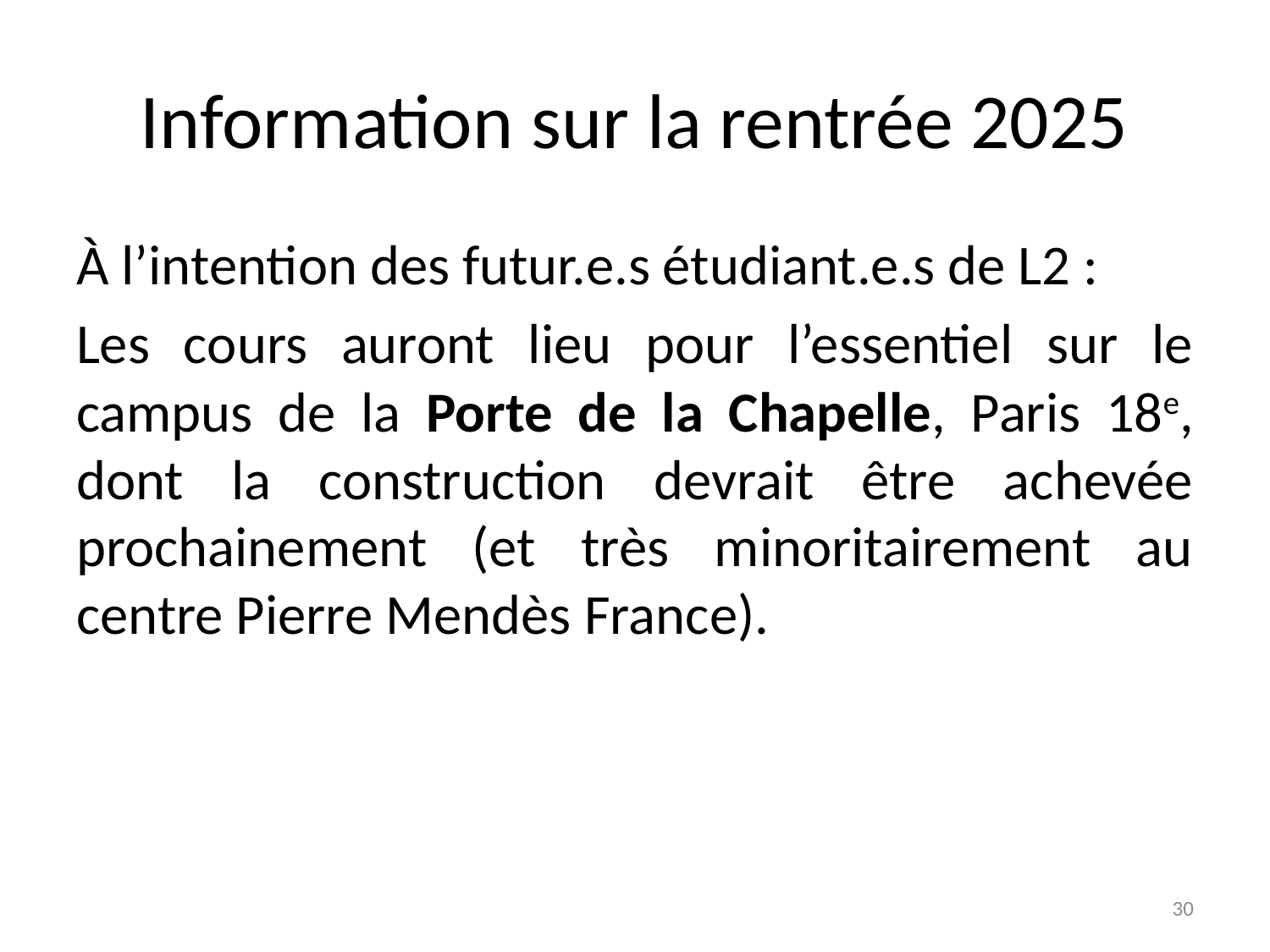

# Information sur la rentrée 2025
À l’intention des futur.e.s étudiant.e.s de L2 :
Les cours auront lieu pour l’essentiel sur le campus de la Porte de la Chapelle, Paris 18e, dont la construction devrait être achevée prochainement (et très minoritairement au centre Pierre Mendès France).
30